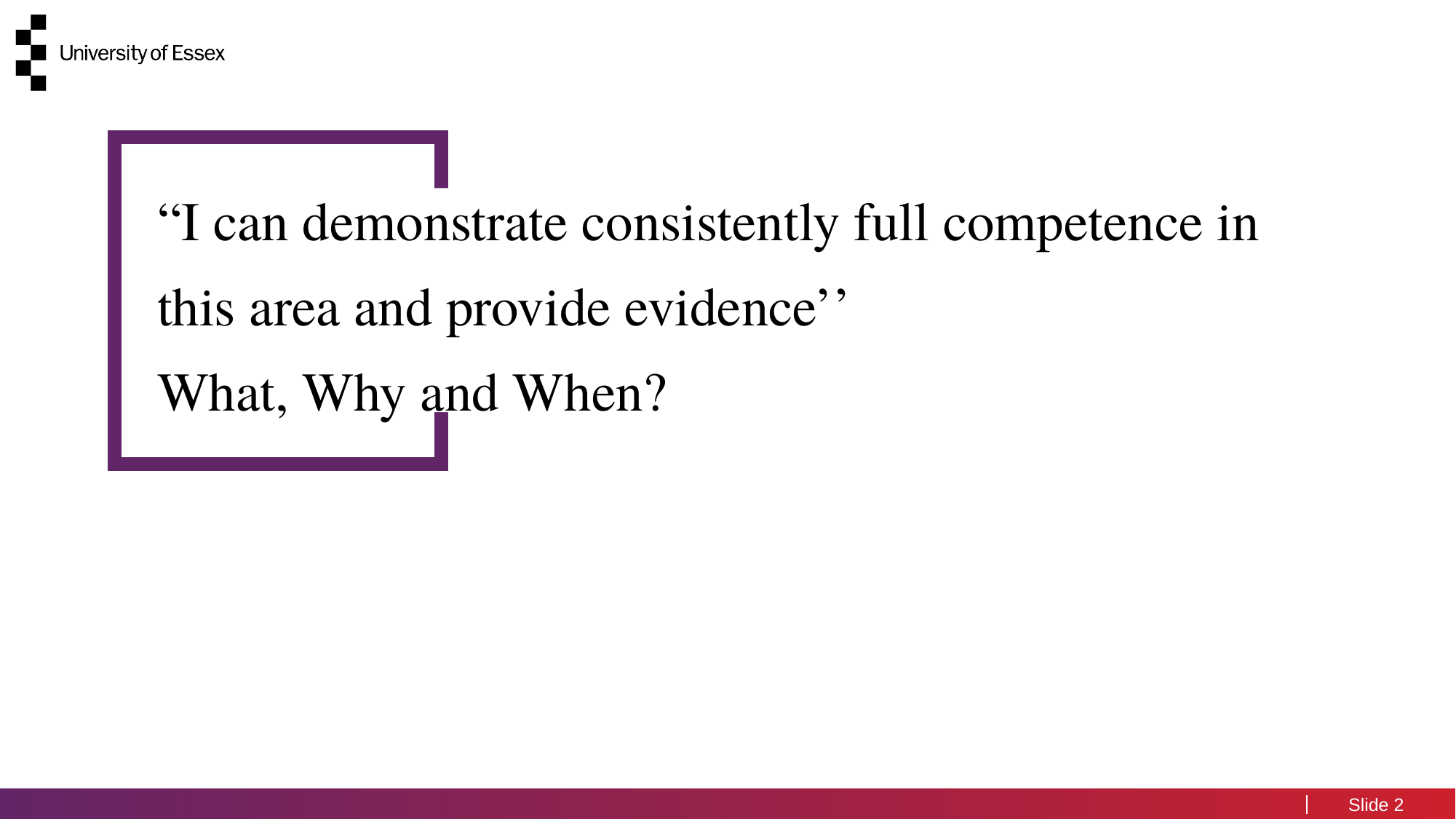

“I can demonstrate consistently full competence in this area and provide evidence’’
What, Why and When?
2